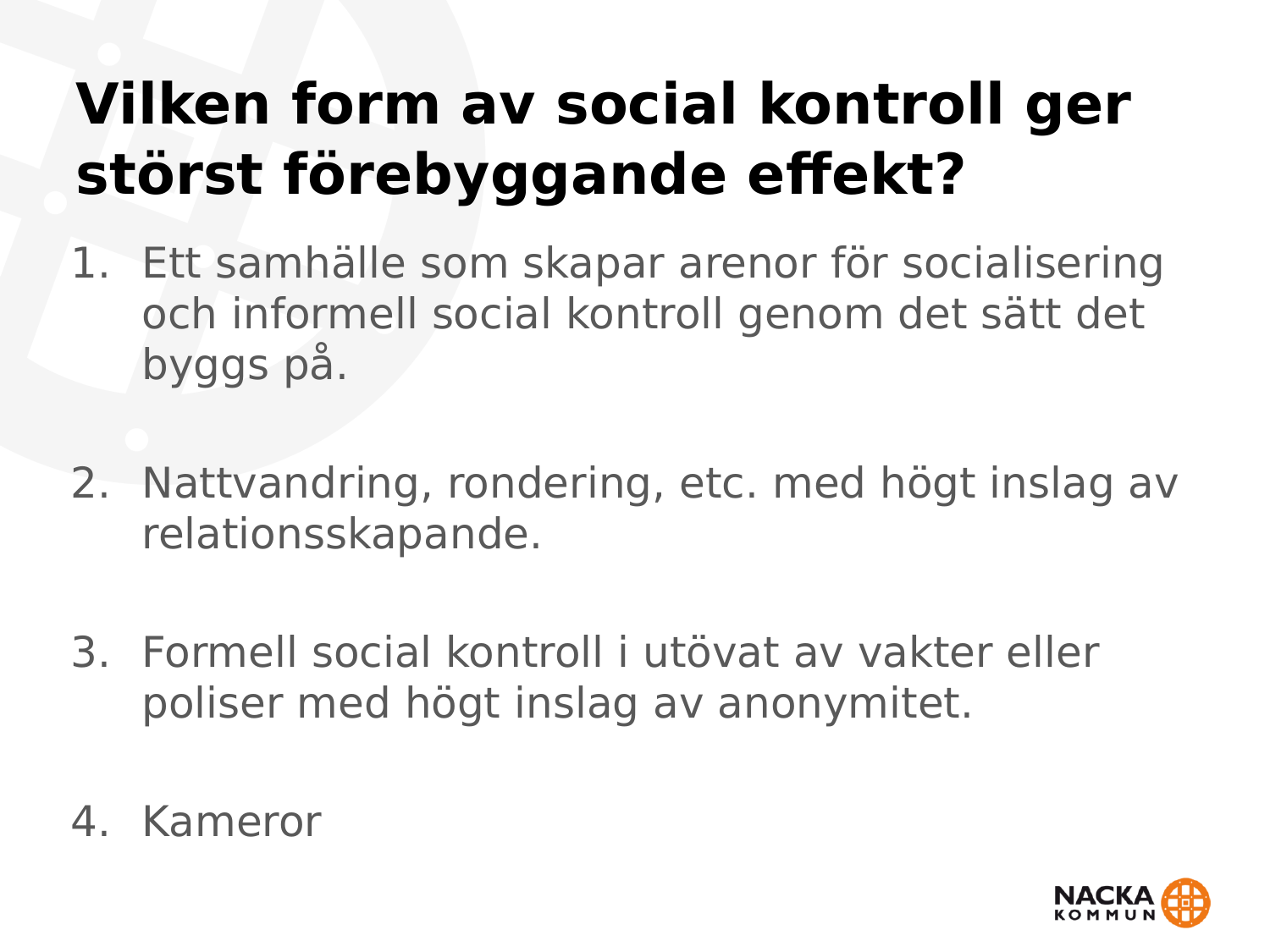

Vilken form av social kontroll ger störst förebyggande effekt?
Ett samhälle som skapar arenor för socialisering och informell social kontroll genom det sätt det byggs på.

Nattvandring, rondering, etc. med högt inslag av relationsskapande.

Formell social kontroll i utövat av vakter eller poliser med högt inslag av anonymitet.

Kameror